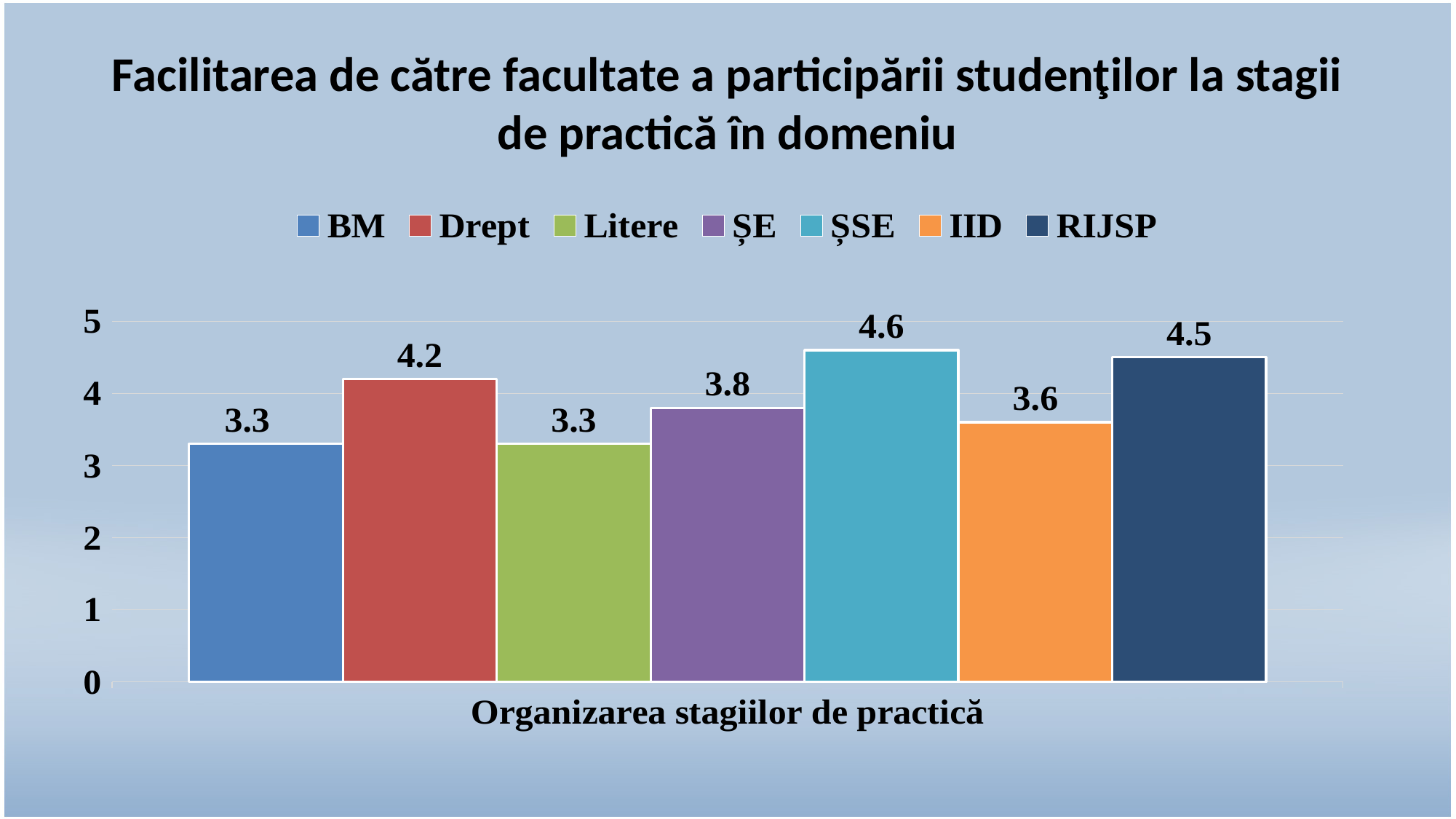

# Facilitarea de către facultate a participării studenţilor la stagii de practică în domeniu

### Chart

| Category | BM | Drept | Litere | ȘE | ȘSE | IID | RIJSP |
|---|---|---|---|---|---|---|---|
| Organizarea stagiilor de practică | 3.3 | 4.2 | 3.3 | 3.8 | 4.6 | 3.6 | 4.5 |